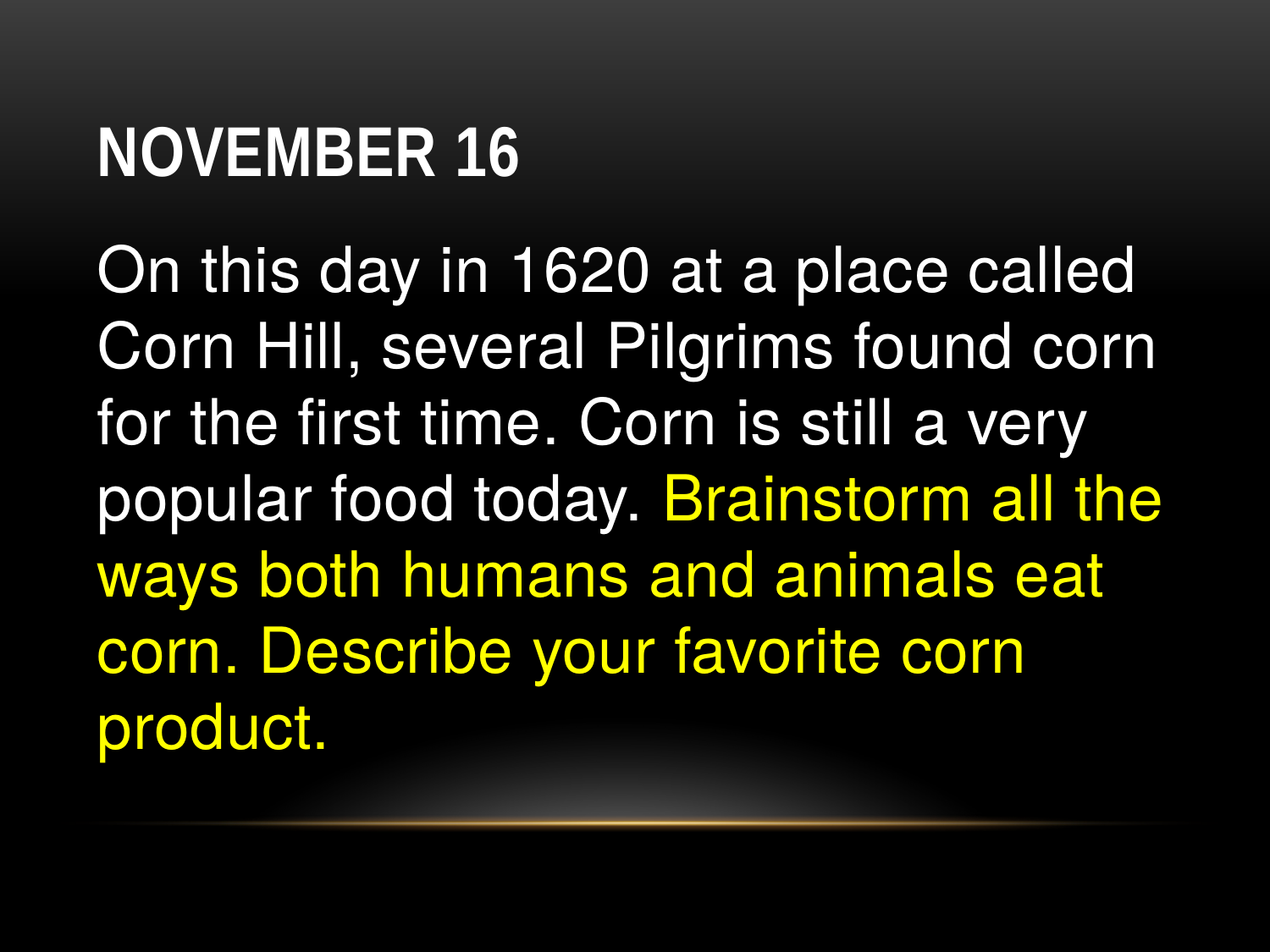

# November 16
On this day in 1620 at a place called Corn Hill, several Pilgrims found corn for the first time. Corn is still a very popular food today. Brainstorm all the ways both humans and animals eat corn. Describe your favorite corn product.